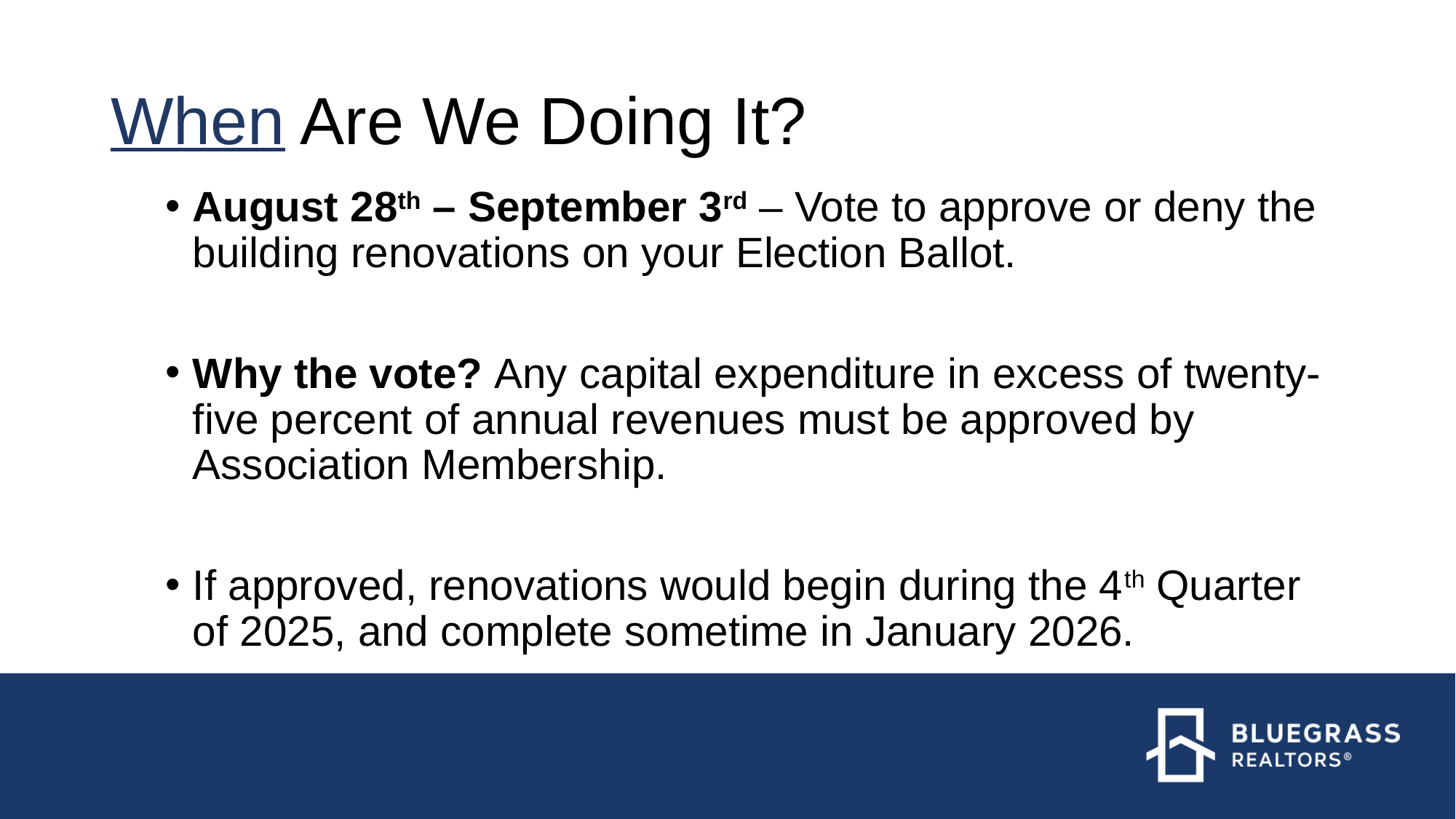

# When Are We Doing It?
August 28th – September 3rd – Vote to approve or deny the building renovations on your Election Ballot.

Why the vote? Any capital expenditure in excess of twenty-five percent of annual revenues must be approved by Association Membership.

If approved, renovations would begin during the 4th Quarter of 2025, and complete sometime in January 2026.